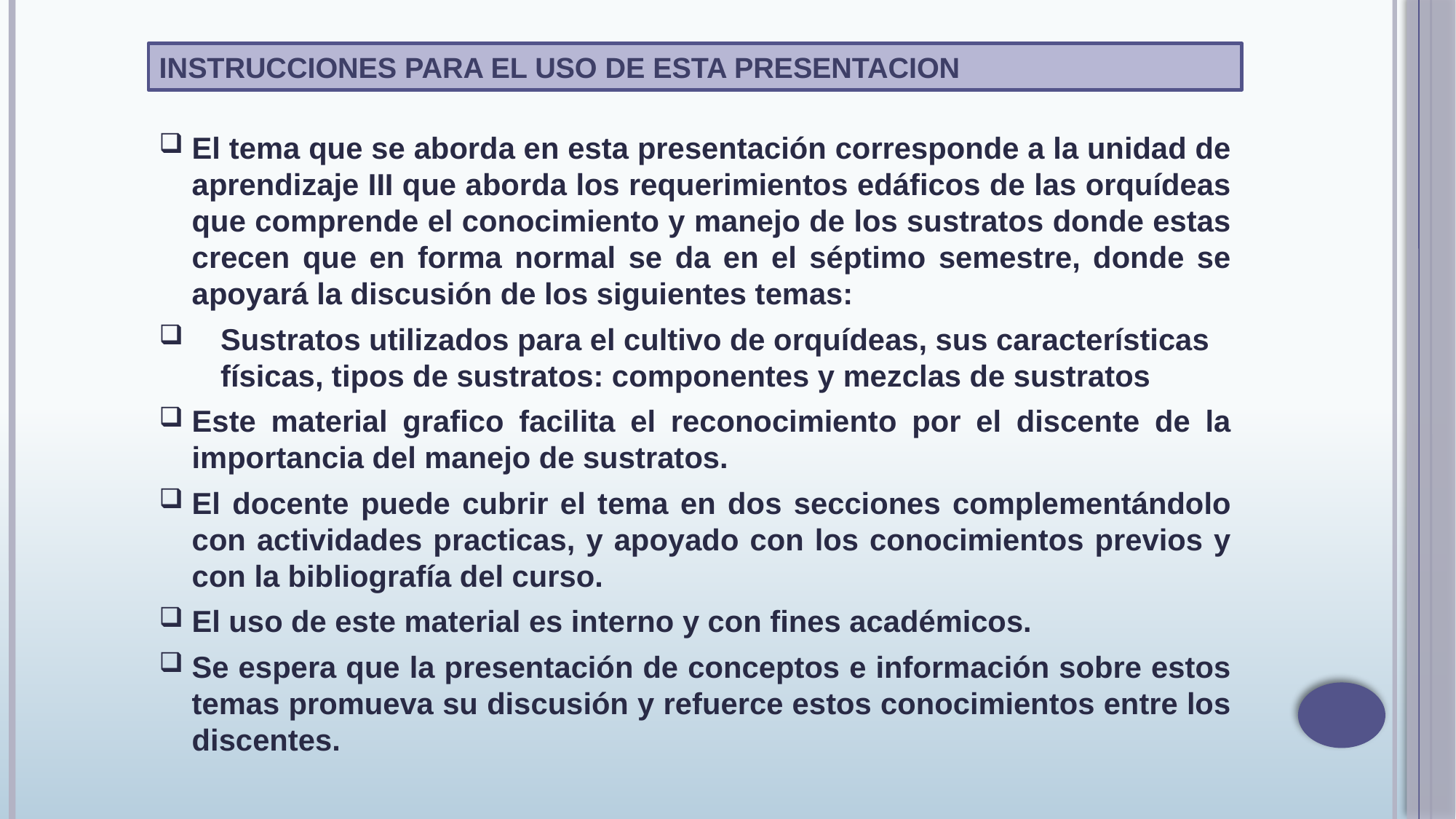

# INSTRUCCIONES PARA EL USO DE ESTA PRESENTACION
El tema que se aborda en esta presentación corresponde a la unidad de aprendizaje III que aborda los requerimientos edáficos de las orquídeas que comprende el conocimiento y manejo de los sustratos donde estas crecen que en forma normal se da en el séptimo semestre, donde se apoyará la discusión de los siguientes temas:
Sustratos utilizados para el cultivo de orquídeas, sus características físicas, tipos de sustratos: componentes y mezclas de sustratos
Este material grafico facilita el reconocimiento por el discente de la importancia del manejo de sustratos.
El docente puede cubrir el tema en dos secciones complementándolo con actividades practicas, y apoyado con los conocimientos previos y con la bibliografía del curso.
El uso de este material es interno y con fines académicos.
Se espera que la presentación de conceptos e información sobre estos temas promueva su discusión y refuerce estos conocimientos entre los discentes.